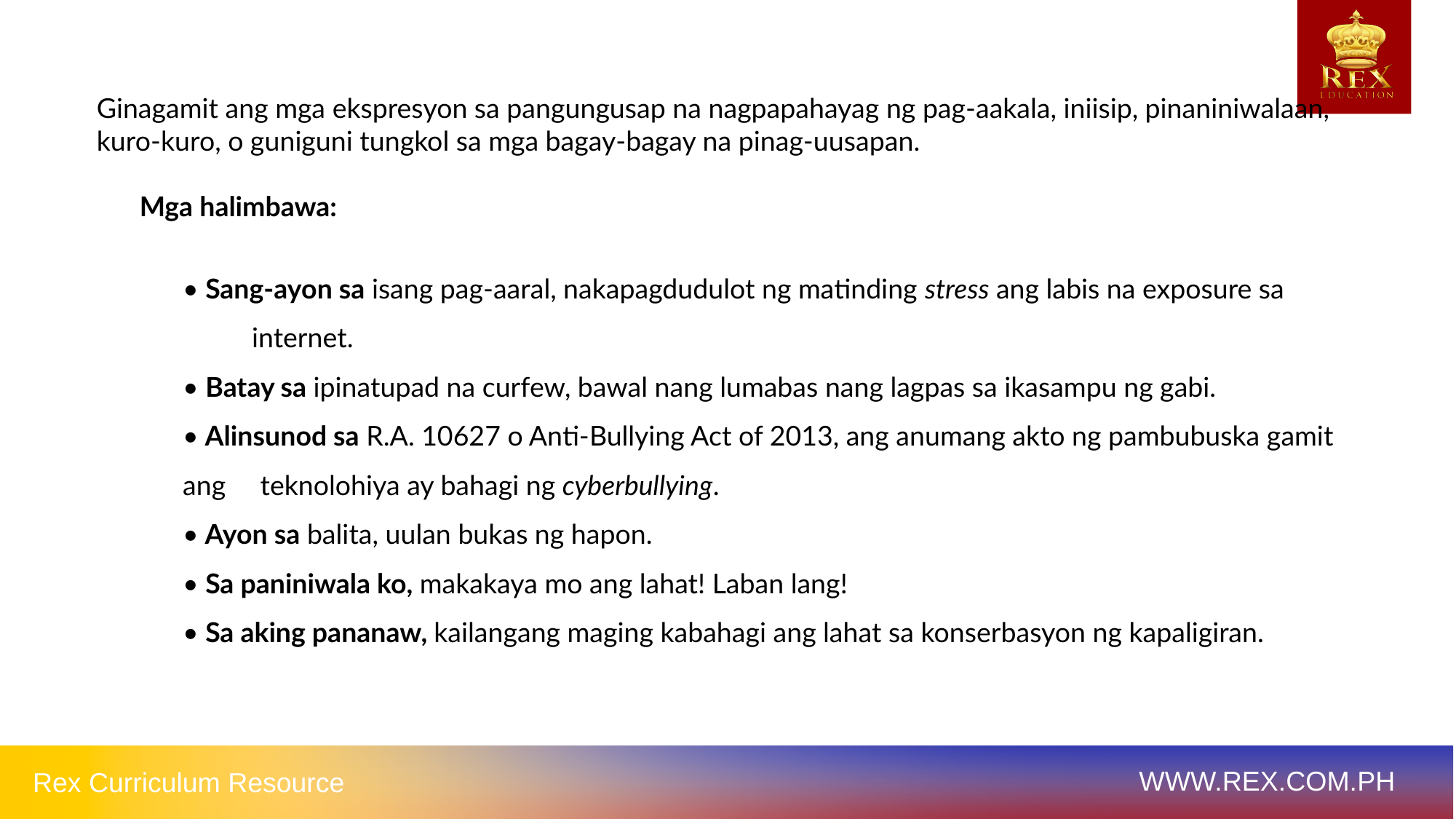

Ginagamit ang mga ekspresyon sa pangungusap na nagpapahayag ng pag-aakala, iniisip, pinaniniwalaan, kuro-kuro, o guniguni tungkol sa mga bagay-bagay na pinag-uusapan.

Mga halimbawa:

• Sang-ayon sa isang pag-aaral, nakapagdudulot ng matinding stress ang labis na exposure sa                      internet.
• Batay sa ipinatupad na curfew, bawal nang lumabas nang lagpas sa ikasampu ng gabi.
• Alinsunod sa R.A. 10627 o Anti-Bullying Act of 2013, ang anumang akto ng pambubuska gamit ang     teknolohiya ay bahagi ng cyberbullying.
• Ayon sa balita, uulan bukas ng hapon.
• Sa paniniwala ko, makakaya mo ang lahat! Laban lang!
• Sa aking pananaw, kailangang maging kabahagi ang lahat sa konserbasyon ng kapaligiran.